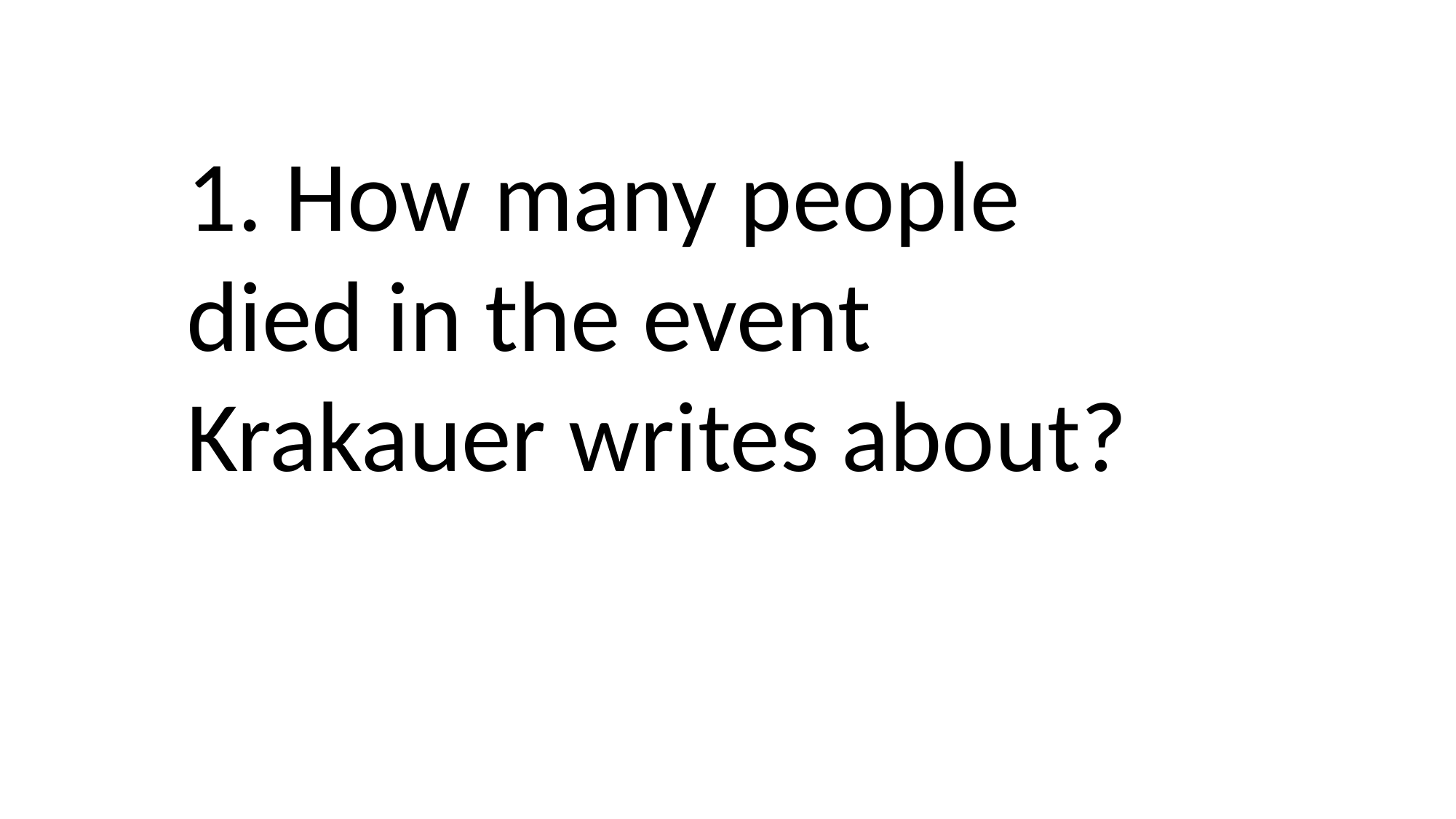

1. How many people died in the event Krakauer writes about?